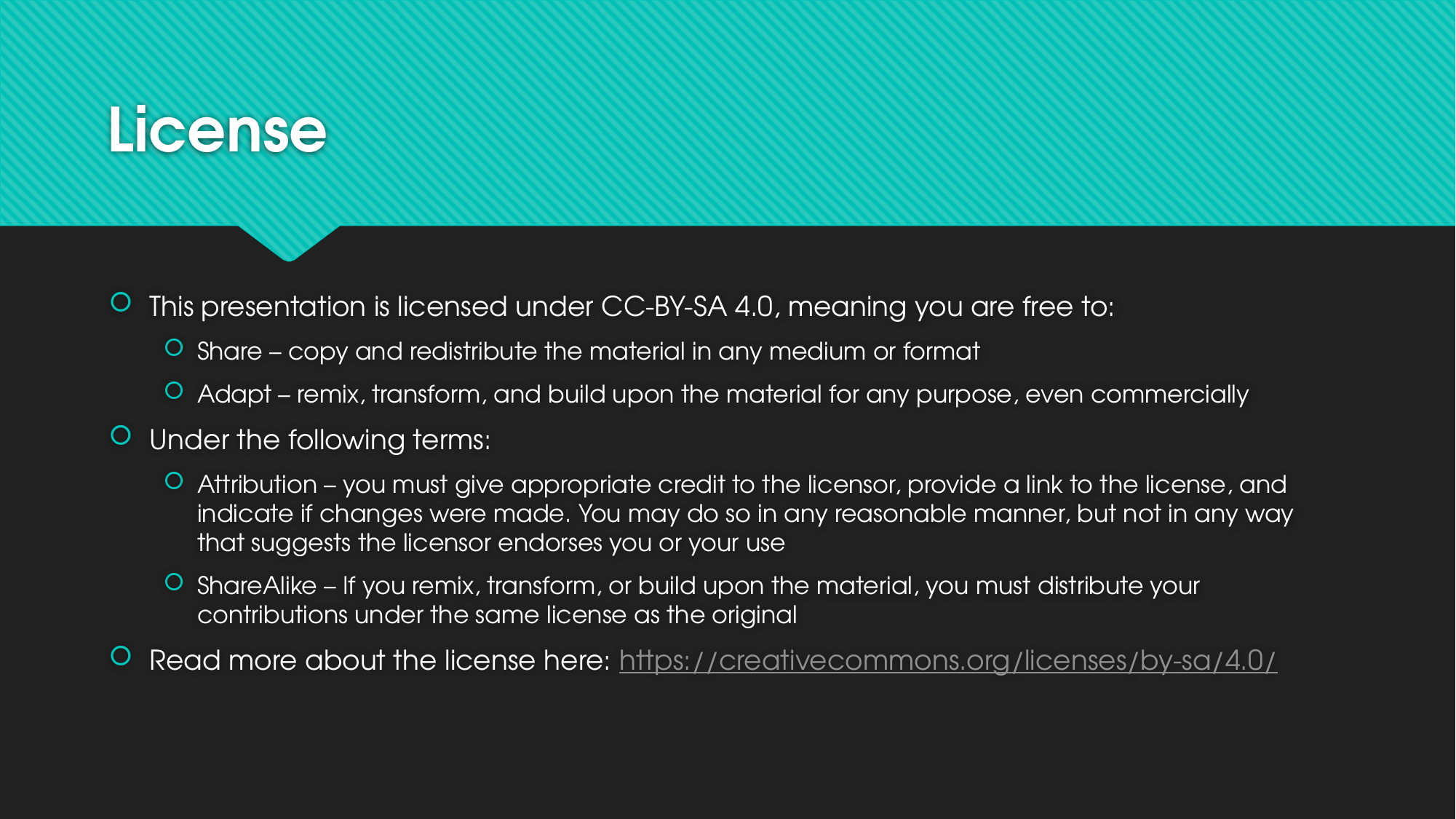

# License
This presentation is licensed under CC-BY-SA 4.0, meaning you are free to:
Share – copy and redistribute the material in any medium or format
Adapt – remix, transform, and build upon the material for any purpose, even commercially
Under the following terms:
Attribution – you must give appropriate credit to the licensor, provide a link to the license, and indicate if changes were made. You may do so in any reasonable manner, but not in any way that suggests the licensor endorses you or your use
ShareAlike – If you remix, transform, or build upon the material, you must distribute your contributions under the same license as the original
Read more about the license here: https://creativecommons.org/licenses/by-sa/4.0/